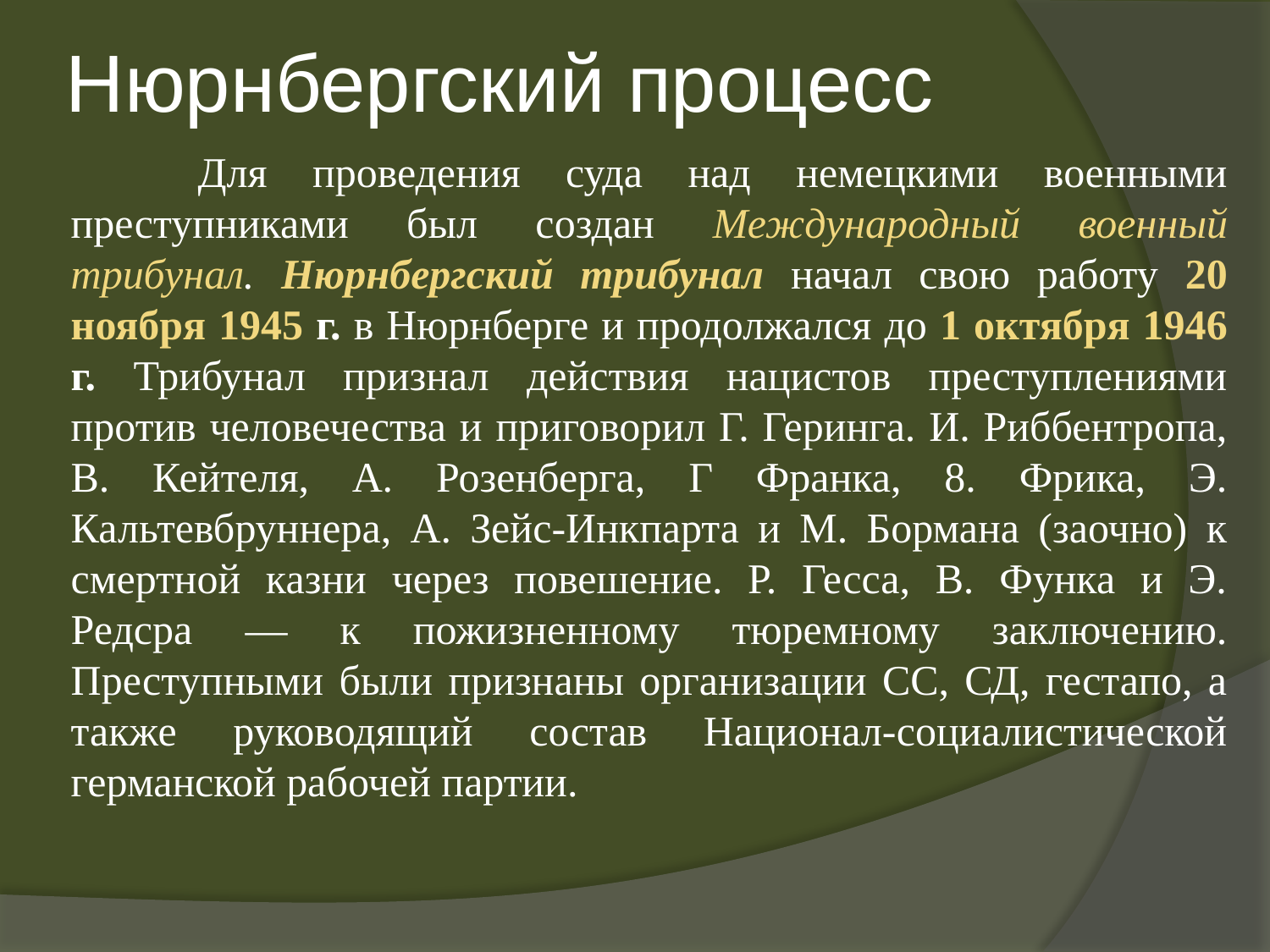

# Нюрнбергский процесс
		Для проведения суда над немецкими военными преступниками был создан Международный военный трибунал. Нюрнбергский трибунал начал свою работу 20 ноября 1945 г. в Нюрнберге и продолжался до 1 октября 1946 г. Трибунал признал действия нацистов преступлениями против человечества и приговорил Г. Геринга. И. Риббентропа, В. Кейтеля, А. Розенберга, Г Франка, 8. Фрика, Э. Кальтевбруннера, А. Зейс-Инкпарта и М. Бормана (заочно) к смертной казни через повешение. Р. Гесса, В. Функа и Э. Редсра — к пожизненному тюремному заключению. Преступными были признаны организации СС, СД, гестапо, а также руководящий состав Национал-социалистической германской рабочей партии.